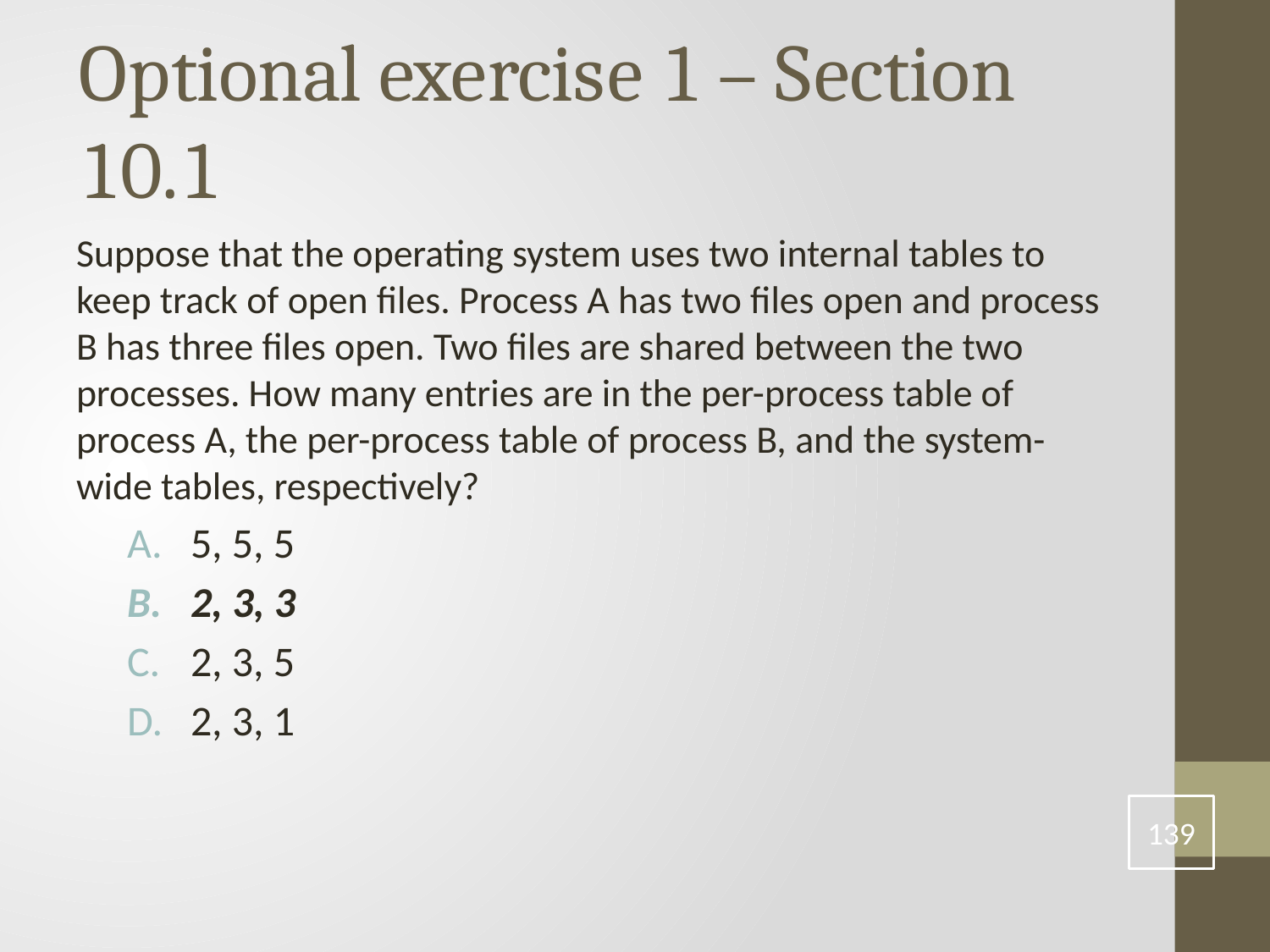

# Optional exercise 1 – Section 10.1
Suppose that the operating system uses two internal tables to keep track of open files. Process A has two files open and process B has three files open. Two files are shared between the two processes. How many entries are in the per-process table of process A, the per-process table of process B, and the system-wide tables, respectively?
5, 5, 5
2, 3, 3
2, 3, 5
2, 3, 1

139